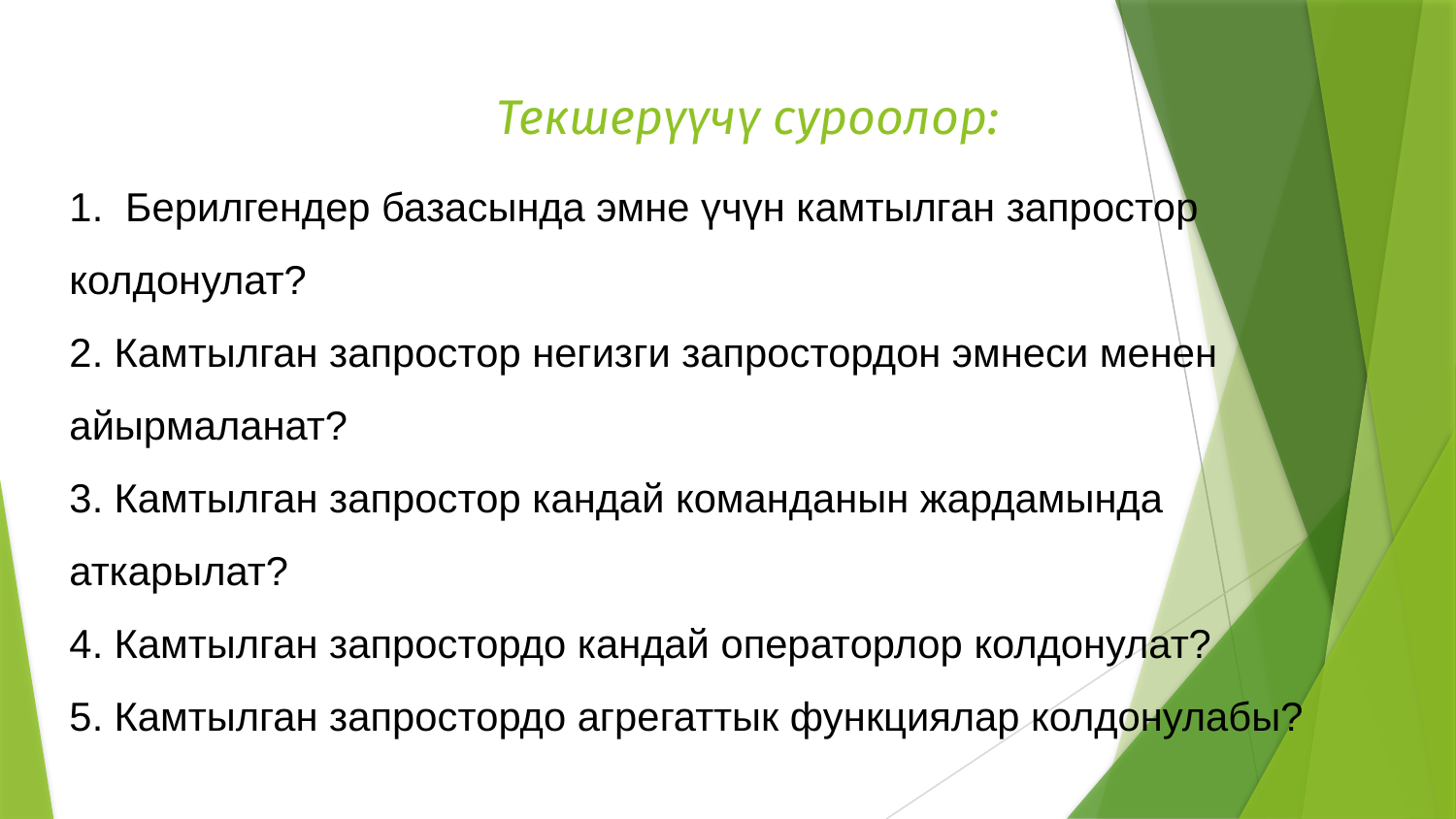

# Текшерүүчү суроолор:
1.  Берилгендер базасында эмне үчүн камтылган запростор колдонулат?
2. Камтылган запростор негизги запростордон эмнеси менен айырмаланат?
3. Камтылган запростор кандай команданын жардамында аткарылат?
4. Камтылган запростордо кандай операторлор колдонулат?
5. Камтылган запростордо агрегаттык функциялар колдонулабы?